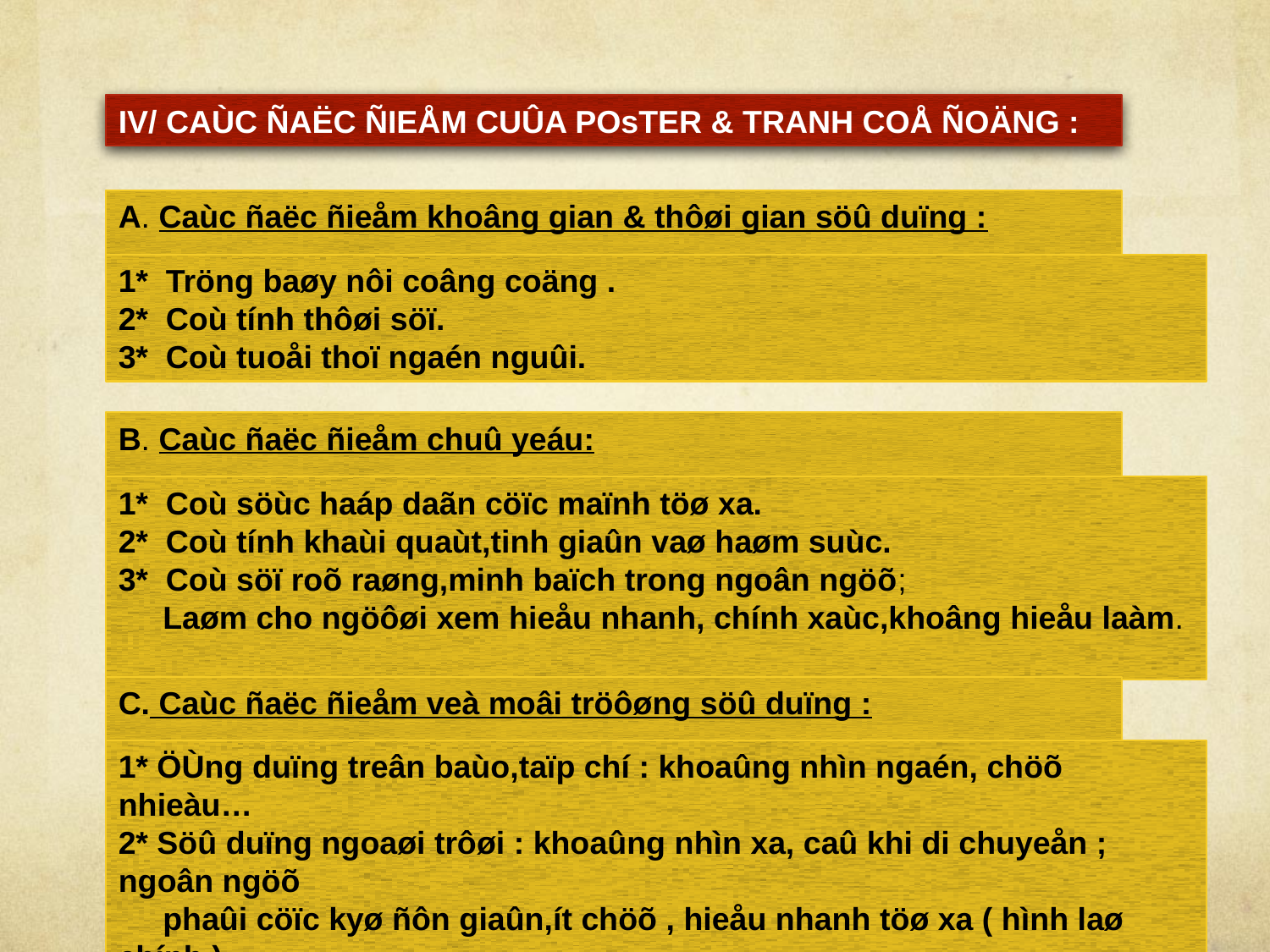

IV/ CAÙC ÑAËC ÑIEÅM CUÛA POsTER & TRANH COÅ ÑOÄNG :
A. Caùc ñaëc ñieåm khoâng gian & thôøi gian söû duïng :

1*  Tröng baøy nôi coâng coäng .
2*  Coù tính thôøi söï.
3*  Coù tuoåi thoï ngaén nguûi.
B. Caùc ñaëc ñieåm chuû yeáu:

1*  Coù söùc haáp daãn cöïc maïnh töø xa.
2*  Coù tính khaùi quaùt,tinh giaûn vaø haøm suùc.
3*  Coù söï roõ raøng,minh baïch trong ngoân ngöõ;
     Laøm cho ngöôøi xem hieåu nhanh, chính xaùc,khoâng hieåu laàm.

C. Caùc ñaëc ñieåm veà moâi tröôøng söû duïng :

1* ÖÙng duïng treân baùo,taïp chí : khoaûng nhìn ngaén, chöõ nhieàu…
2* Söû duïng ngoaøi trôøi : khoaûng nhìn xa, caû khi di chuyeån ; ngoân ngöõ
     phaûi cöïc kyø ñôn giaûn,ít chöõ , hieåu nhanh töø xa ( hình laø chính ).